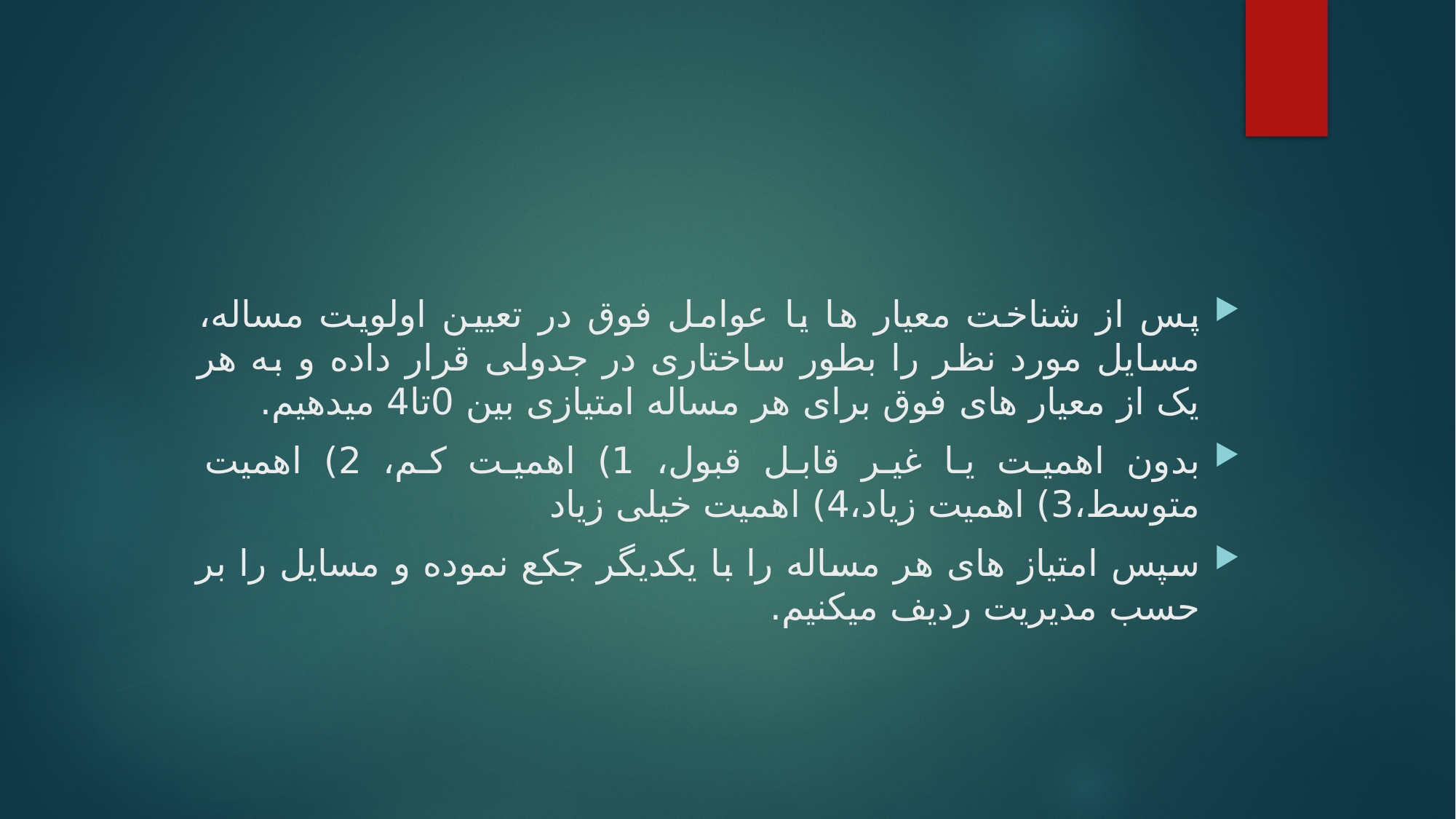

پس از شناخت معیار ها یا عوامل فوق در تعیین اولویت مساله، مسایل مورد نظر را بطور ساختاری در جدولی قرار داده و به هر یک از معیار های فوق برای هر مساله امتیازی بین 0تا4 میدهیم.
بدون اهمیت یا غیر قابل قبول، 1) اهمیت کم، 2) اهمیت متوسط،3) اهمیت زیاد،4) اهمیت خیلی زیاد
سپس امتیاز های هر مساله را با یکدیگر جکع نموده و مسایل را بر حسب مدیریت ردیف میکنیم.